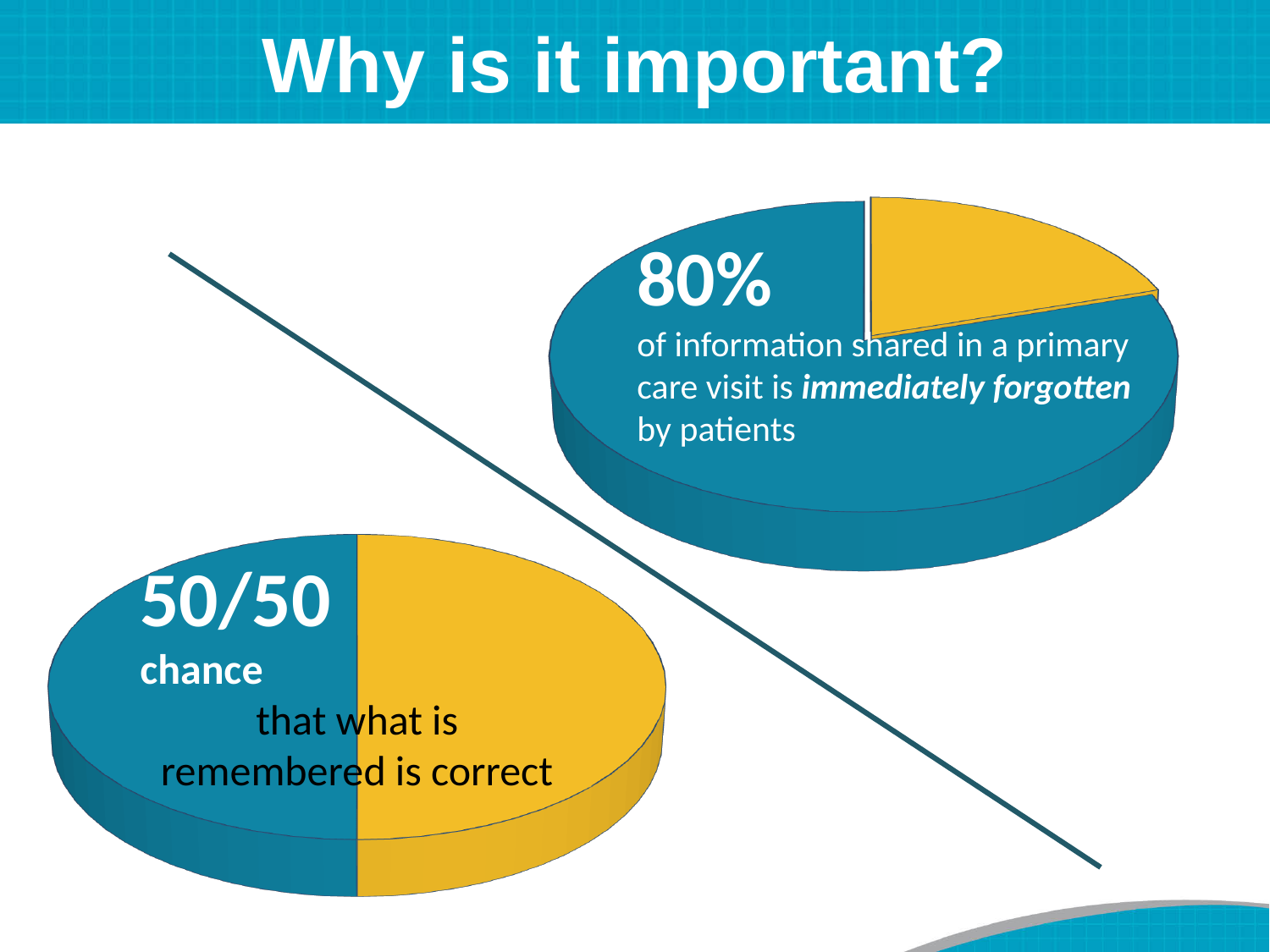

# Why is it important?

[unsupported chart]

80%
of information shared in a primary care visit is immediately forgotten by patients

[unsupported chart]

50/50
chance
that what is remembered is correct